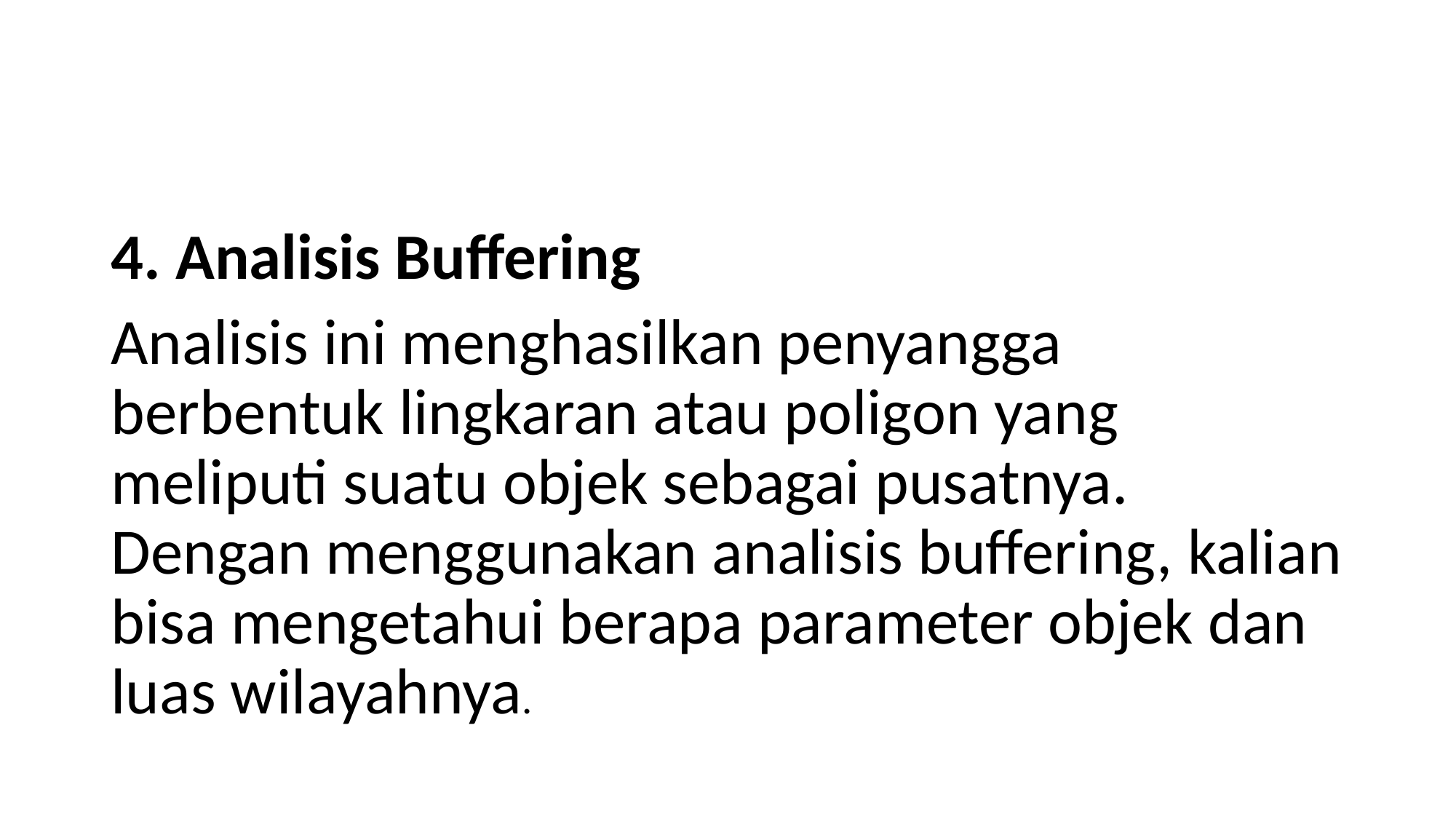

#
4. Analisis Buffering
Analisis ini menghasilkan penyangga berbentuk lingkaran atau poligon yang meliputi suatu objek sebagai pusatnya. Dengan menggunakan analisis buffering, kalian bisa mengetahui berapa parameter objek dan luas wilayahnya.